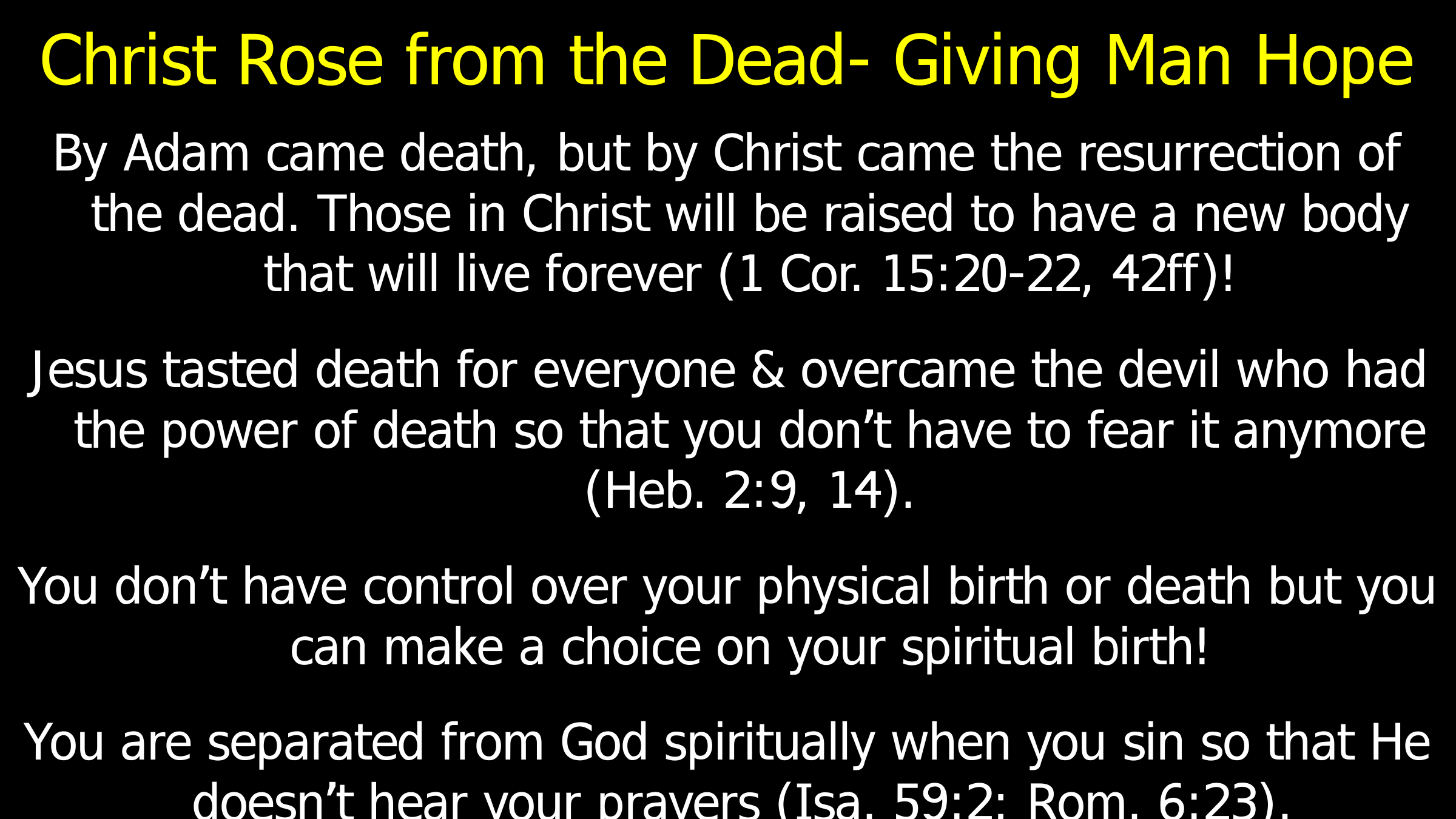

# Christ Rose from the Dead- Giving Man Hope
By Adam came death, but by Christ came the resurrection of the dead. Those in Christ will be raised to have a new body that will live forever (1 Cor. 15:20-22, 42ff)!

Jesus tasted death for everyone & overcame the devil who had the power of death so that you don’t have to fear it anymore (Heb. 2:9, 14).

You don’t have control over your physical birth or death but you can make a choice on your spiritual birth!

You are separated from God spiritually when you sin so that He doesn’t hear your prayers (Isa. 59:2; Rom. 6:23).